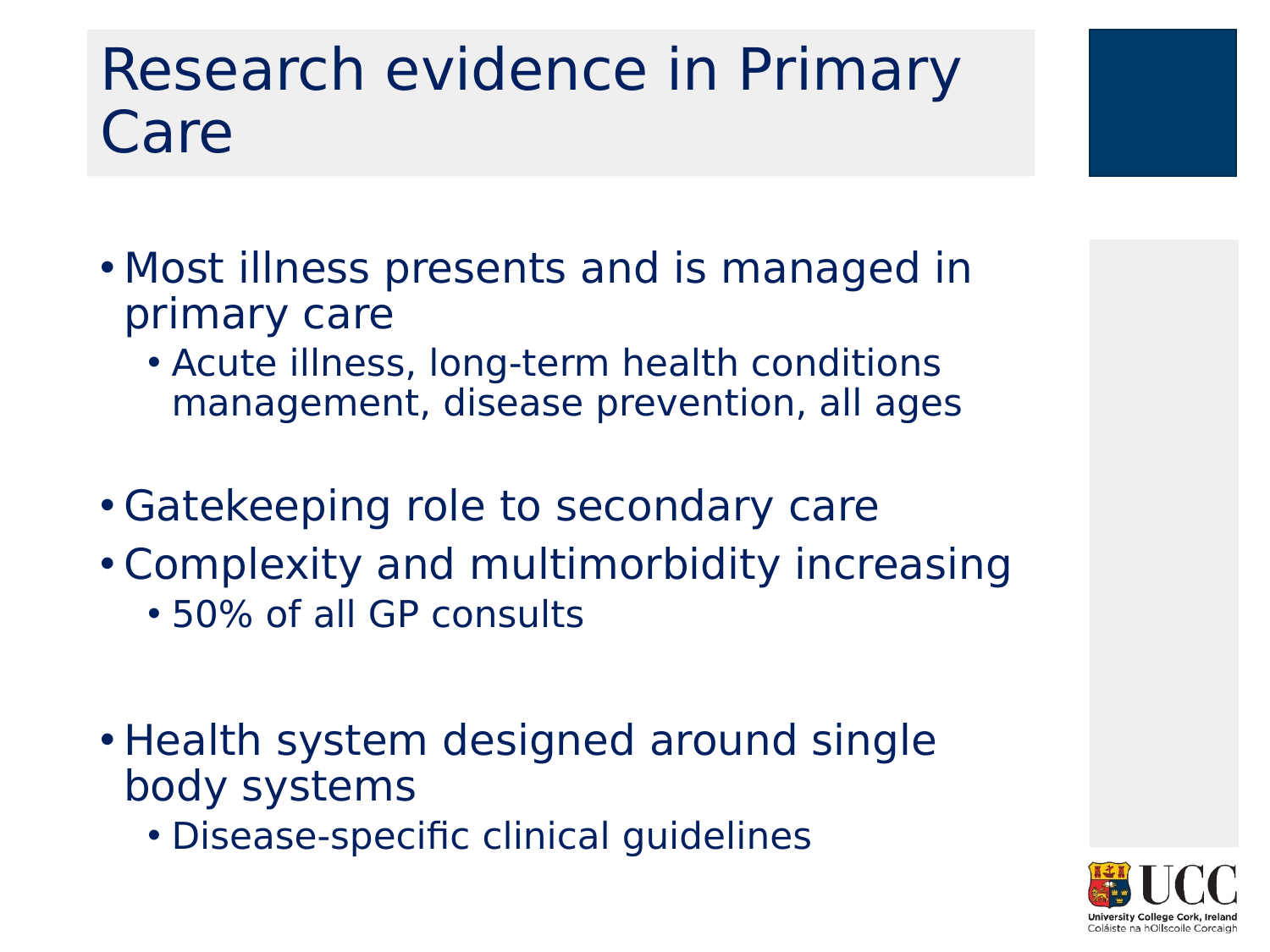

# Research evidence in Primary Care
Most illness presents and is managed in primary care
Acute illness, long-term health conditions management, disease prevention, all ages

Gatekeeping role to secondary care
Complexity and multimorbidity increasing
50% of all GP consults

Health system designed around single body systems
Disease-specific clinical guidelines